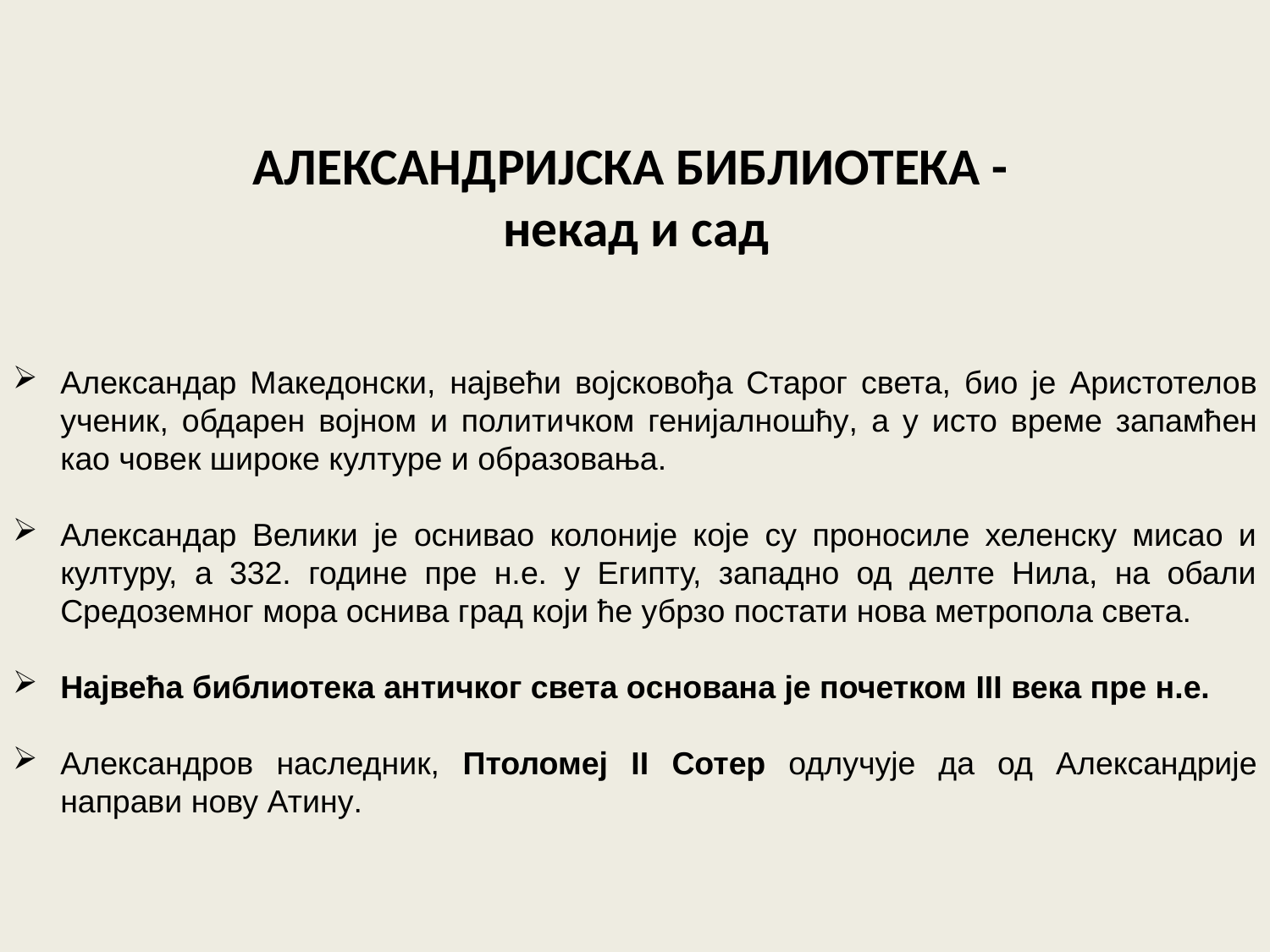

# АЛЕКСАНДРИЈСКА БИБЛИОТЕКА - некад и сад
Александар Македонски, највећи војсковођа Старог света, био је Аристотелов ученик, обдарен војном и политичком генијалношћу, а у исто време запамћен као човек широке културе и образовања.

Александар Велики је оснивао колоније које су проносиле хеленску мисао и културу, а 332. године пре н.е. у Египту, западно од делте Нила, на обали Средоземног мора оснива град који ће убрзо постати нова метропола света.

Највећа библиотека античког света основана је почетком III века пре н.е.

Александров наследник, Птоломеј II Сотер одлучује да од Александрије направи нову Атину.